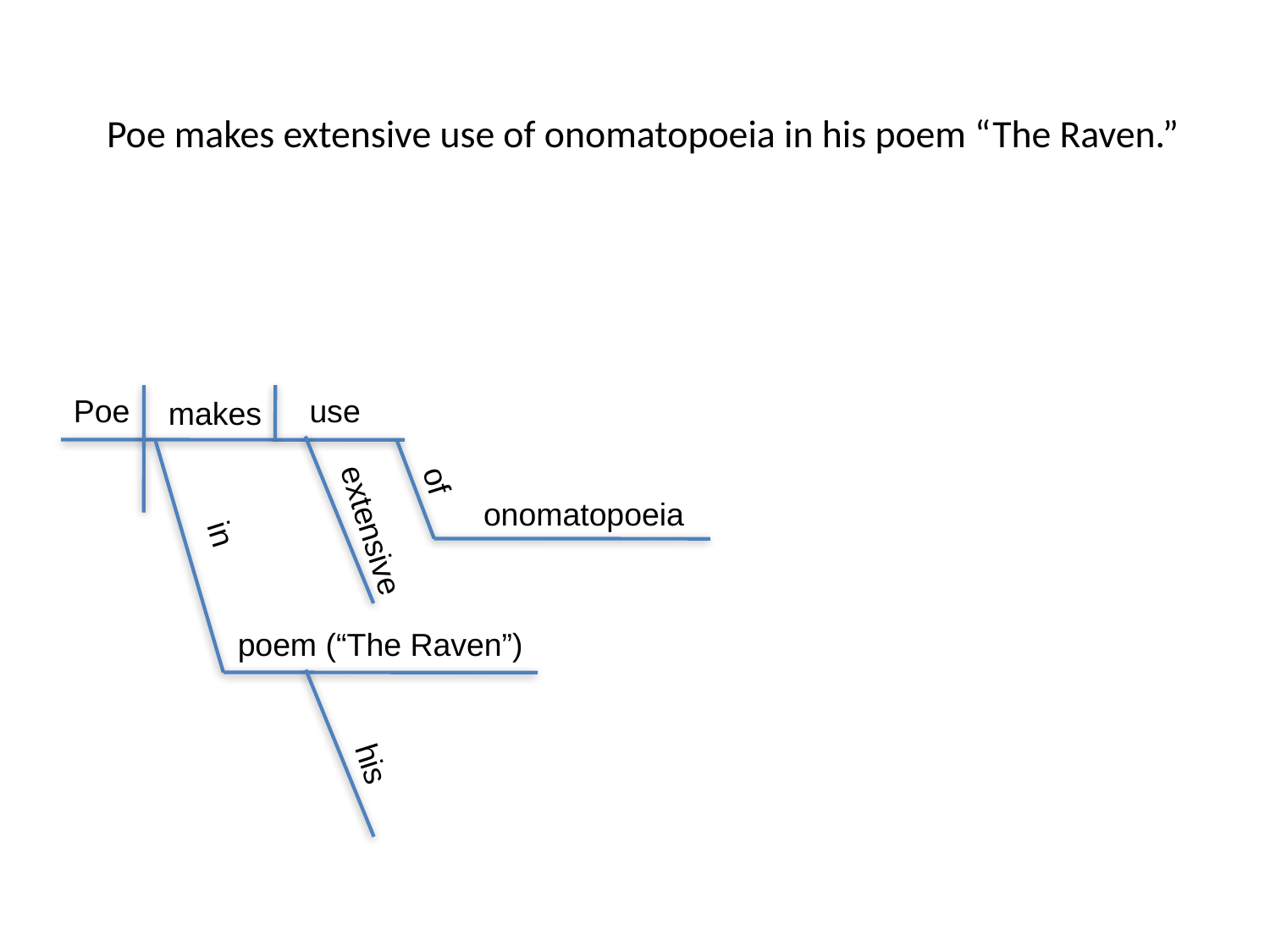

Poe makes extensive use of onomatopoeia in his poem “The Raven.”
Poe
use
makes
of
onomatopoeia
extensive
in
poem (“The Raven”)
his